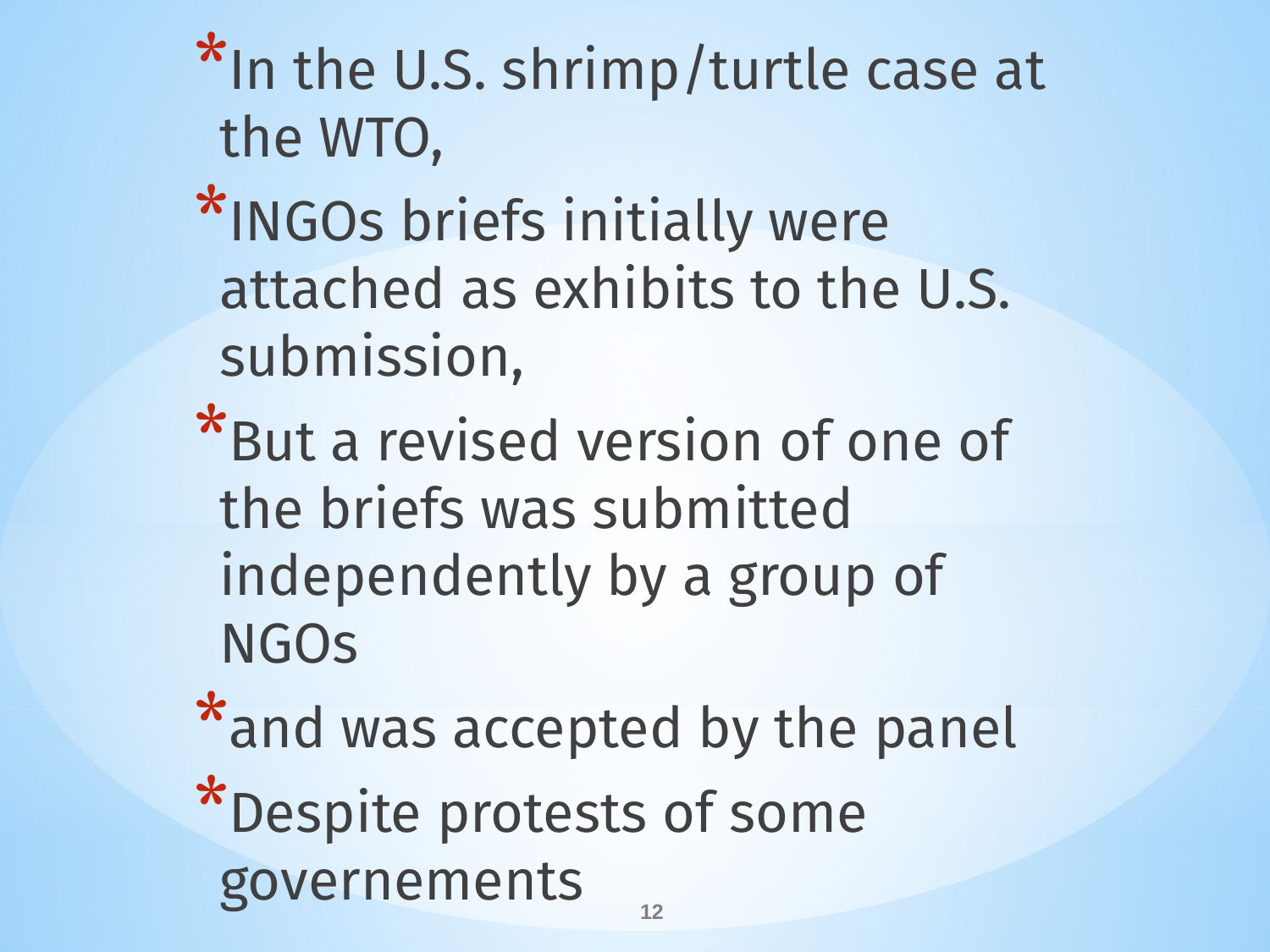

In the U.S. shrimp/turtle case at the WTO,
INGOs briefs initially were attached as exhibits to the U.S. submission,
But a revised version of one of the briefs was submitted independently by a group of NGOs
and was accepted by the panel
Despite protests of some governements

#
12